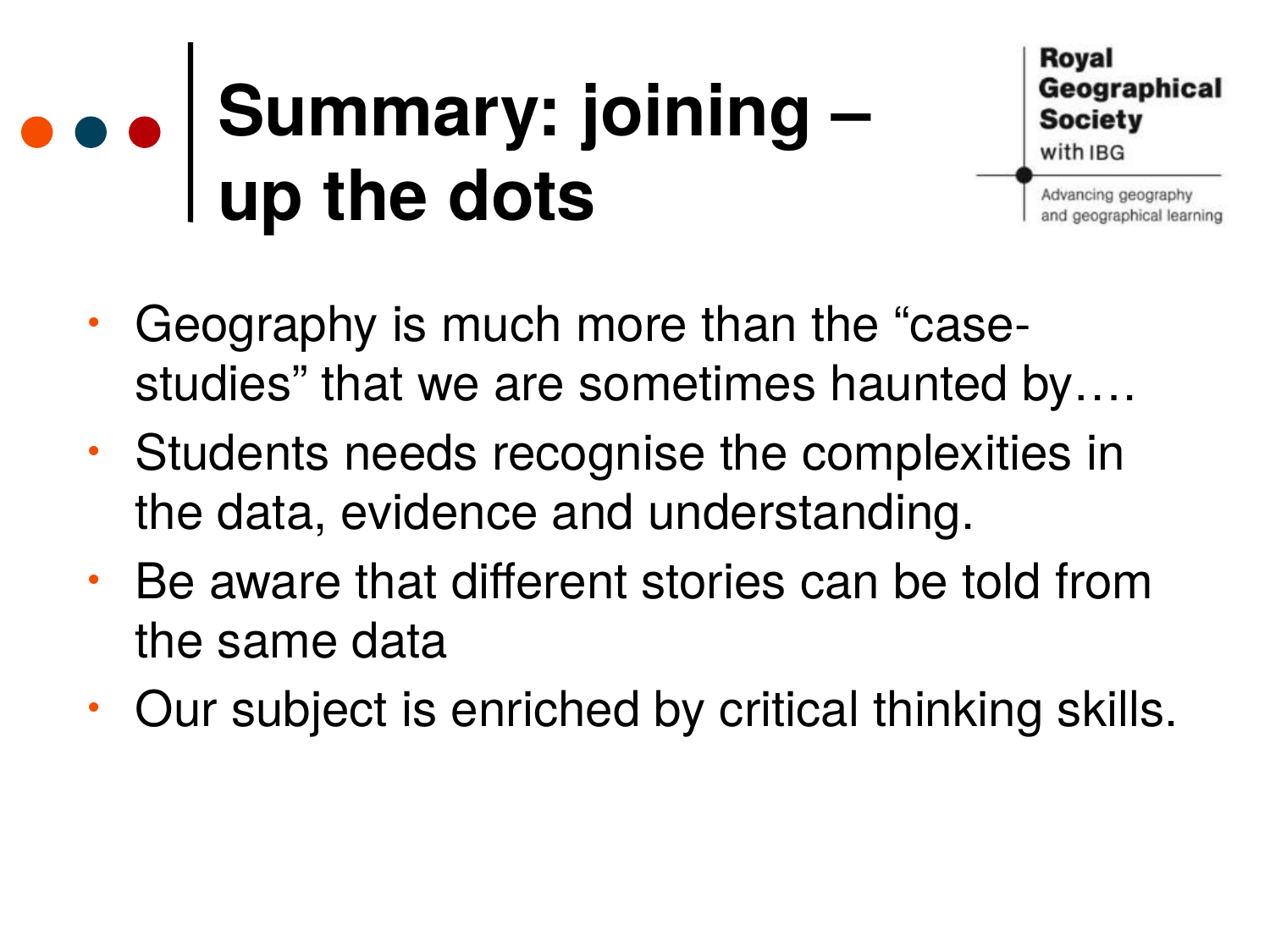

# Summary: joining – up the dots
Geography is much more than the “case-studies” that we are sometimes haunted by….
Students needs recognise the complexities in the data, evidence and understanding.
Be aware that different stories can be told from the same data
Our subject is enriched by critical thinking skills.